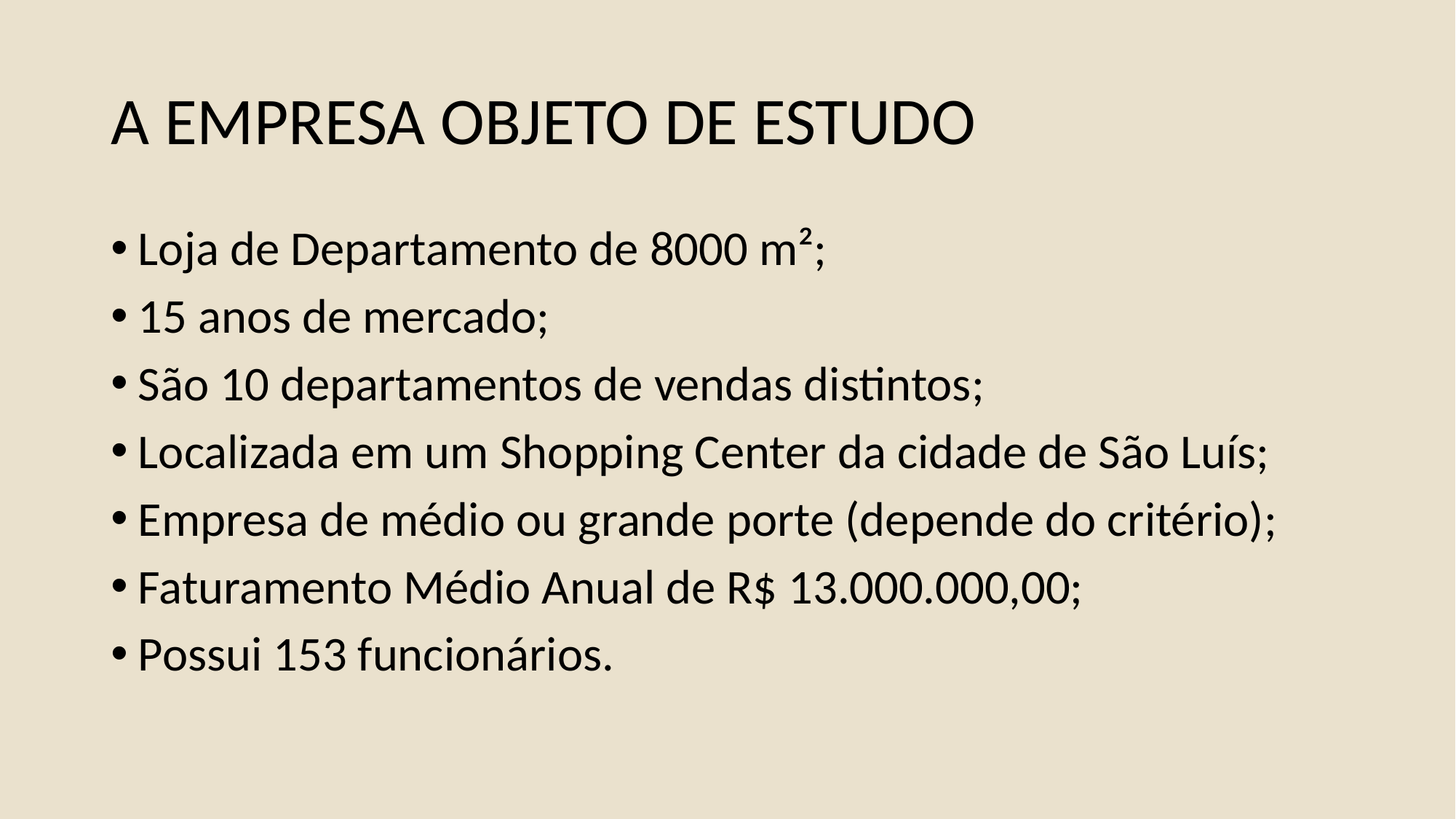

# A EMPRESA OBJETO DE ESTUDO
Loja de Departamento de 8000 m²;
15 anos de mercado;
São 10 departamentos de vendas distintos;
Localizada em um Shopping Center da cidade de São Luís;
Empresa de médio ou grande porte (depende do critério);
Faturamento Médio Anual de R$ 13.000.000,00;
Possui 153 funcionários.